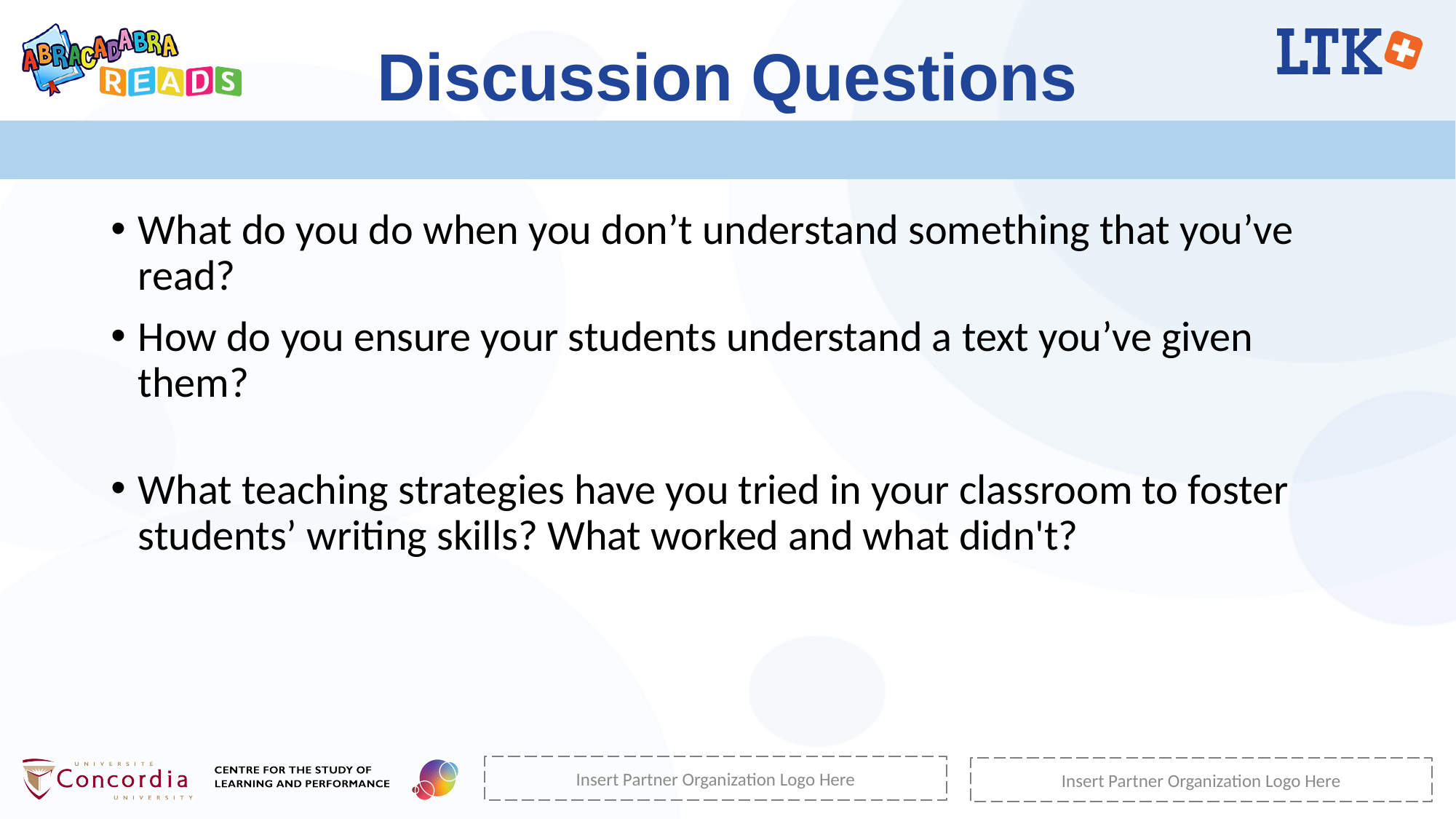

# Discussion Questions
What do you do when you don’t understand something that you’ve read?
How do you ensure your students understand a text you’ve given them?
What teaching strategies have you tried in your classroom to foster students’ writing skills? What worked and what didn't?